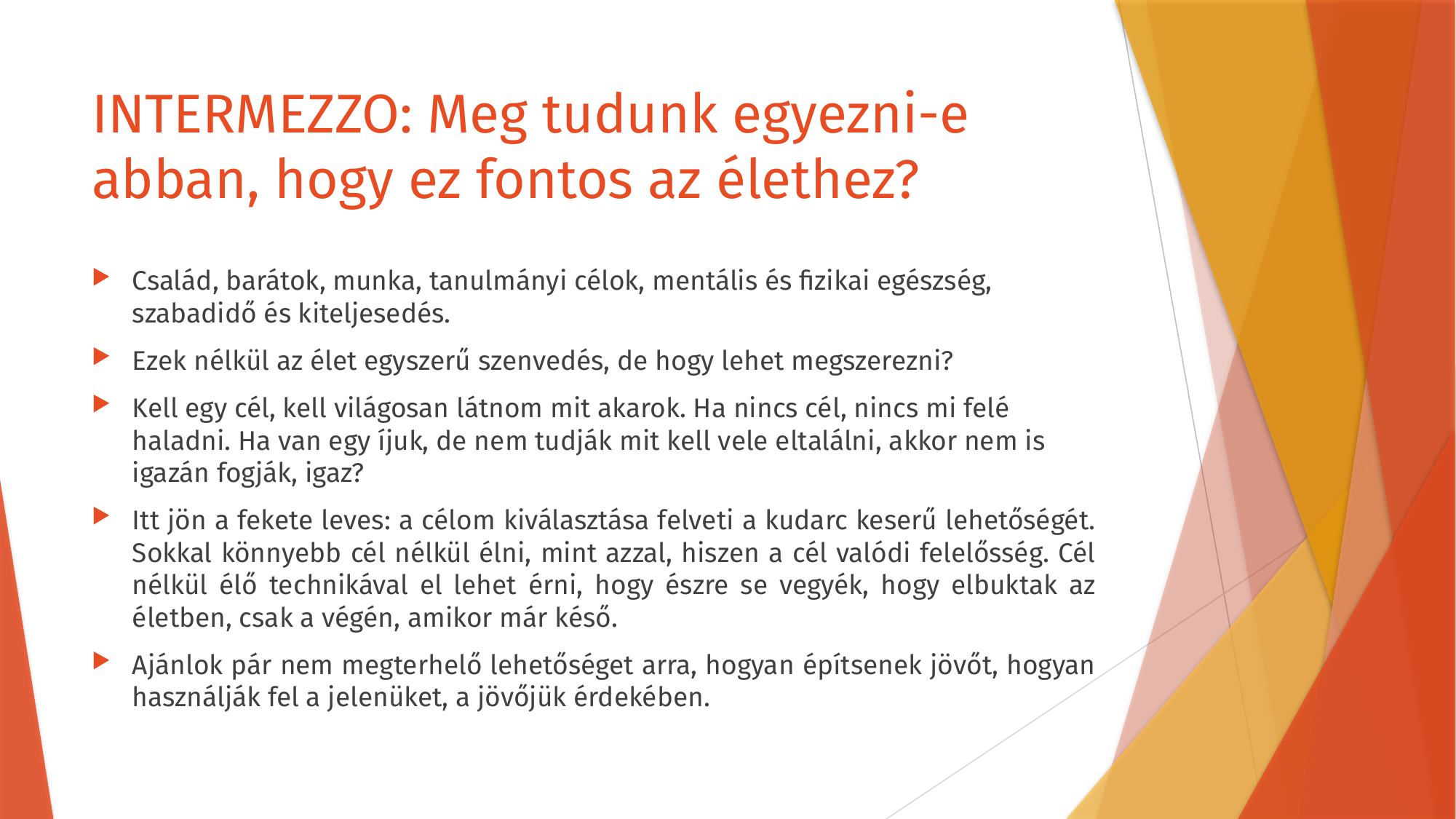

# INTERMEZZO: Meg tudunk egyezni-e abban, hogy ez fontos az élethez?
Család, barátok, munka, tanulmányi célok, mentális és fizikai egészség, szabadidő és kiteljesedés.
Ezek nélkül az élet egyszerű szenvedés, de hogy lehet megszerezni?
Kell egy cél, kell világosan látnom mit akarok. Ha nincs cél, nincs mi felé haladni. Ha van egy íjuk, de nem tudják mit kell vele eltalálni, akkor nem is igazán fogják, igaz?
Itt jön a fekete leves: a célom kiválasztása felveti a kudarc keserű lehetőségét. Sokkal könnyebb cél nélkül élni, mint azzal, hiszen a cél valódi felelősség. Cél nélkül élő technikával el lehet érni, hogy észre se vegyék, hogy elbuktak az életben, csak a végén, amikor már késő.
Ajánlok pár nem megterhelő lehetőséget arra, hogyan építsenek jövőt, hogyan használják fel a jelenüket, a jövőjük érdekében.